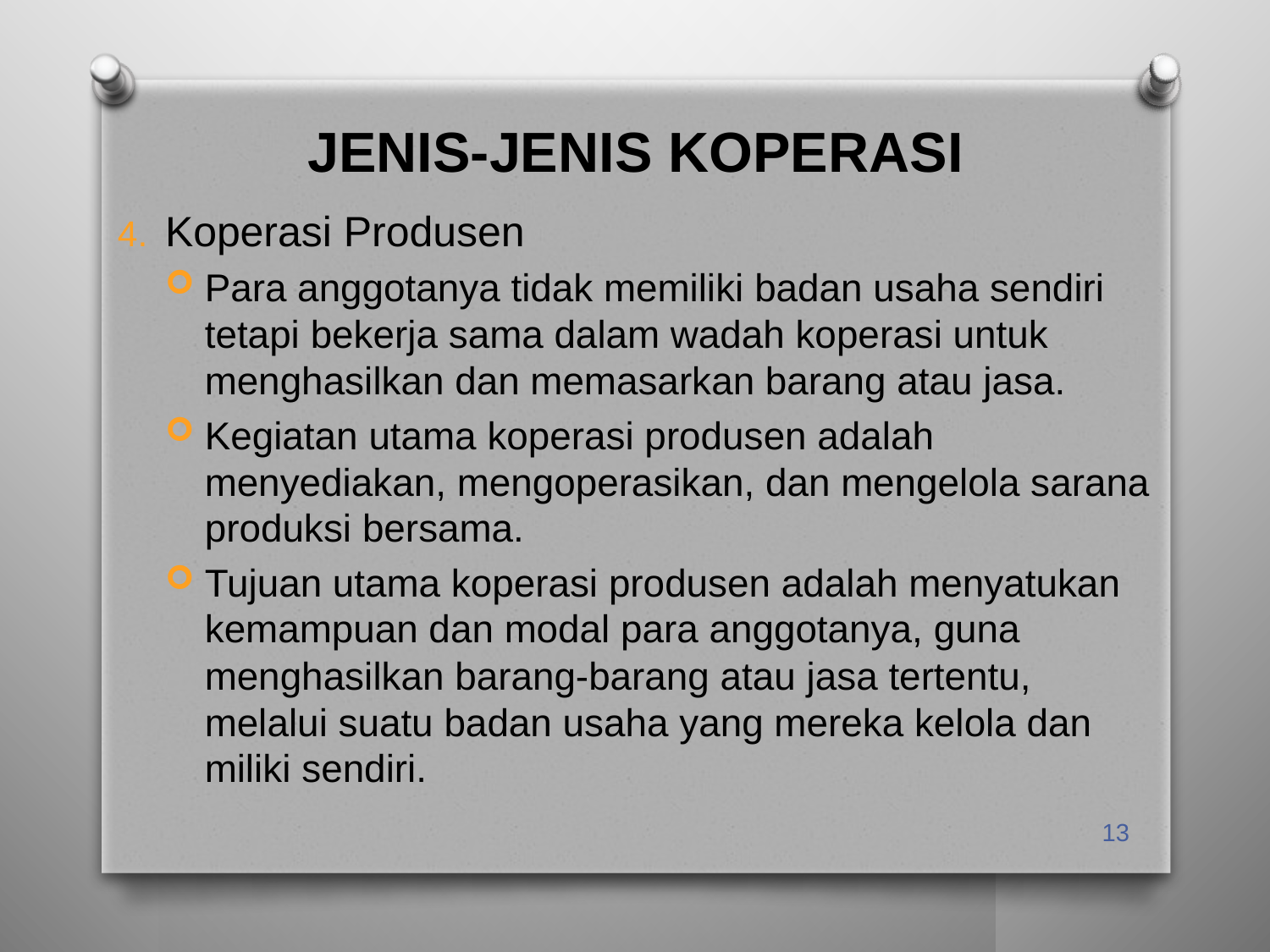

# JENIS-JENIS KOPERASI
Koperasi Produsen
Para anggotanya tidak memiliki badan usaha sendiri tetapi bekerja sama dalam wadah koperasi untuk menghasilkan dan memasarkan barang atau jasa.
Kegiatan utama koperasi produsen adalah menyediakan, mengoperasikan, dan mengelola sarana produksi bersama.
Tujuan utama koperasi produsen adalah menyatukan kemampuan dan modal para anggotanya, guna menghasilkan barang-barang atau jasa tertentu, melalui suatu badan usaha yang mereka kelola dan miliki sendiri.
13